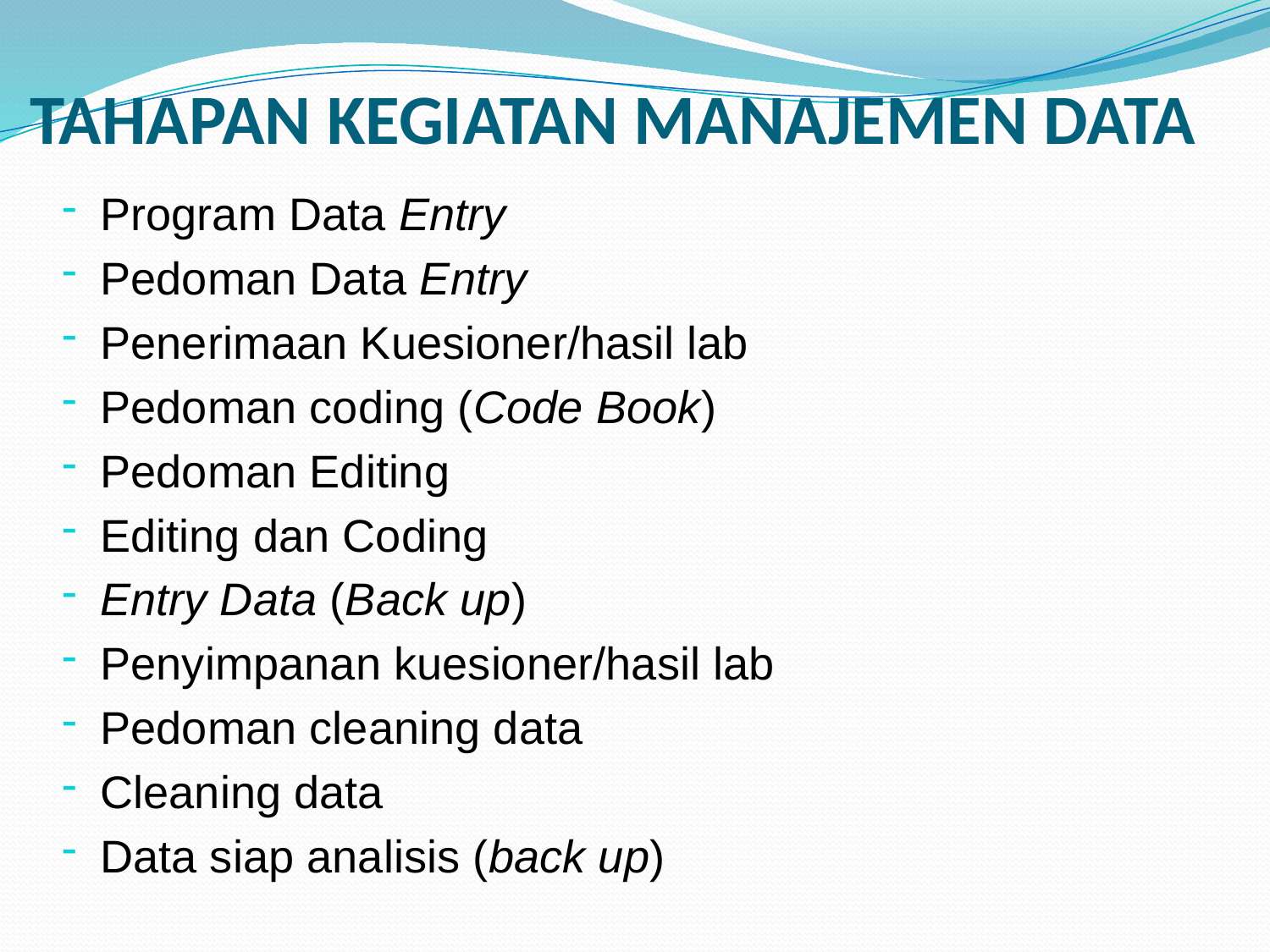

# TAHAPAN KEGIATAN MANAJEMEN DATA
Program Data Entry
Pedoman Data Entry
Penerimaan Kuesioner/hasil lab
Pedoman coding (Code Book)
Pedoman Editing
Editing dan Coding
Entry Data (Back up)
Penyimpanan kuesioner/hasil lab
Pedoman cleaning data
Cleaning data
Data siap analisis (back up)